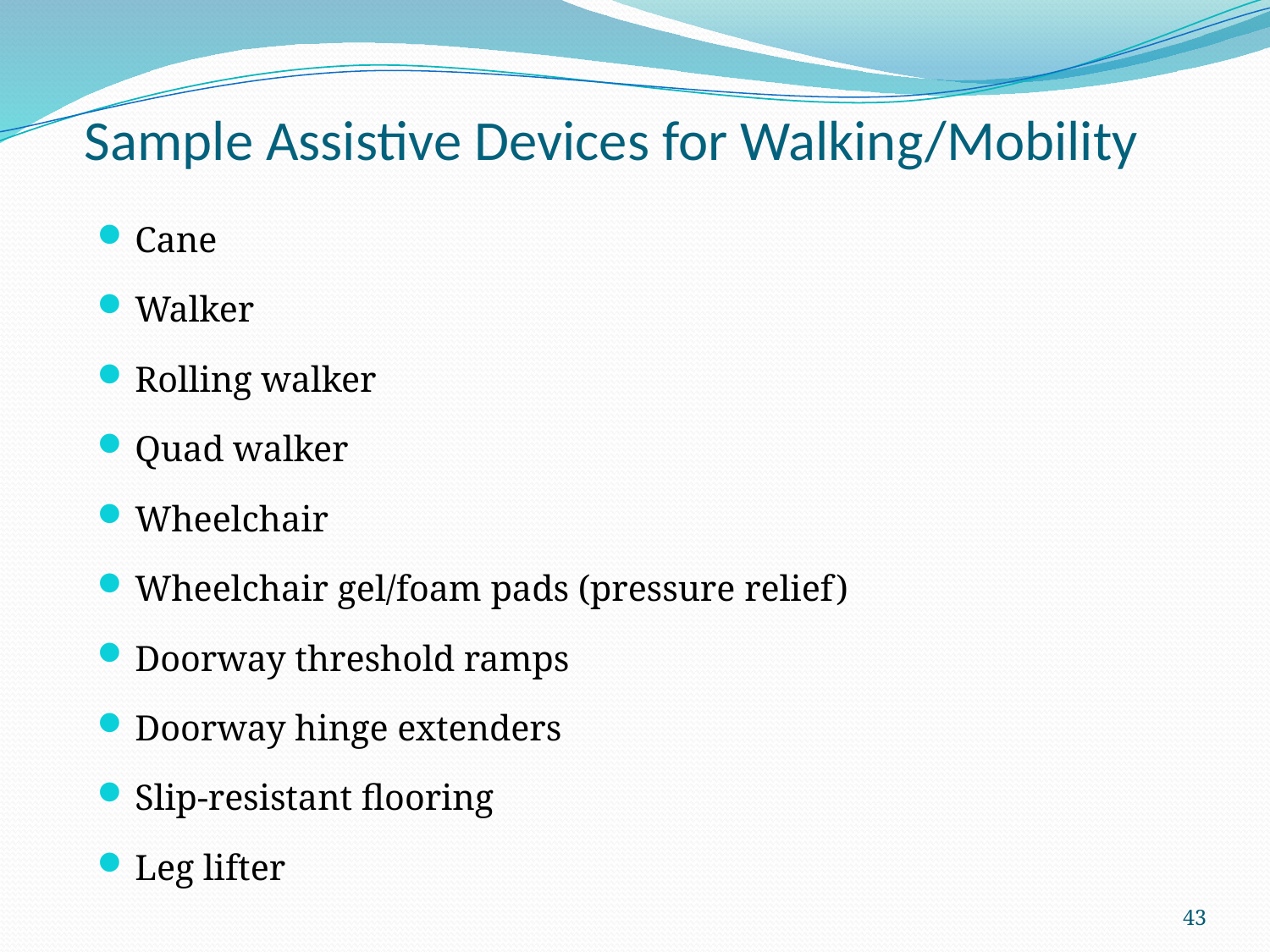

# Sample Assistive Devices for Walking/Mobility
Cane
Walker
Rolling walker
Quad walker
Wheelchair
Wheelchair gel/foam pads (pressure relief)
Doorway threshold ramps
Doorway hinge extenders
Slip-resistant flooring
Leg lifter

43